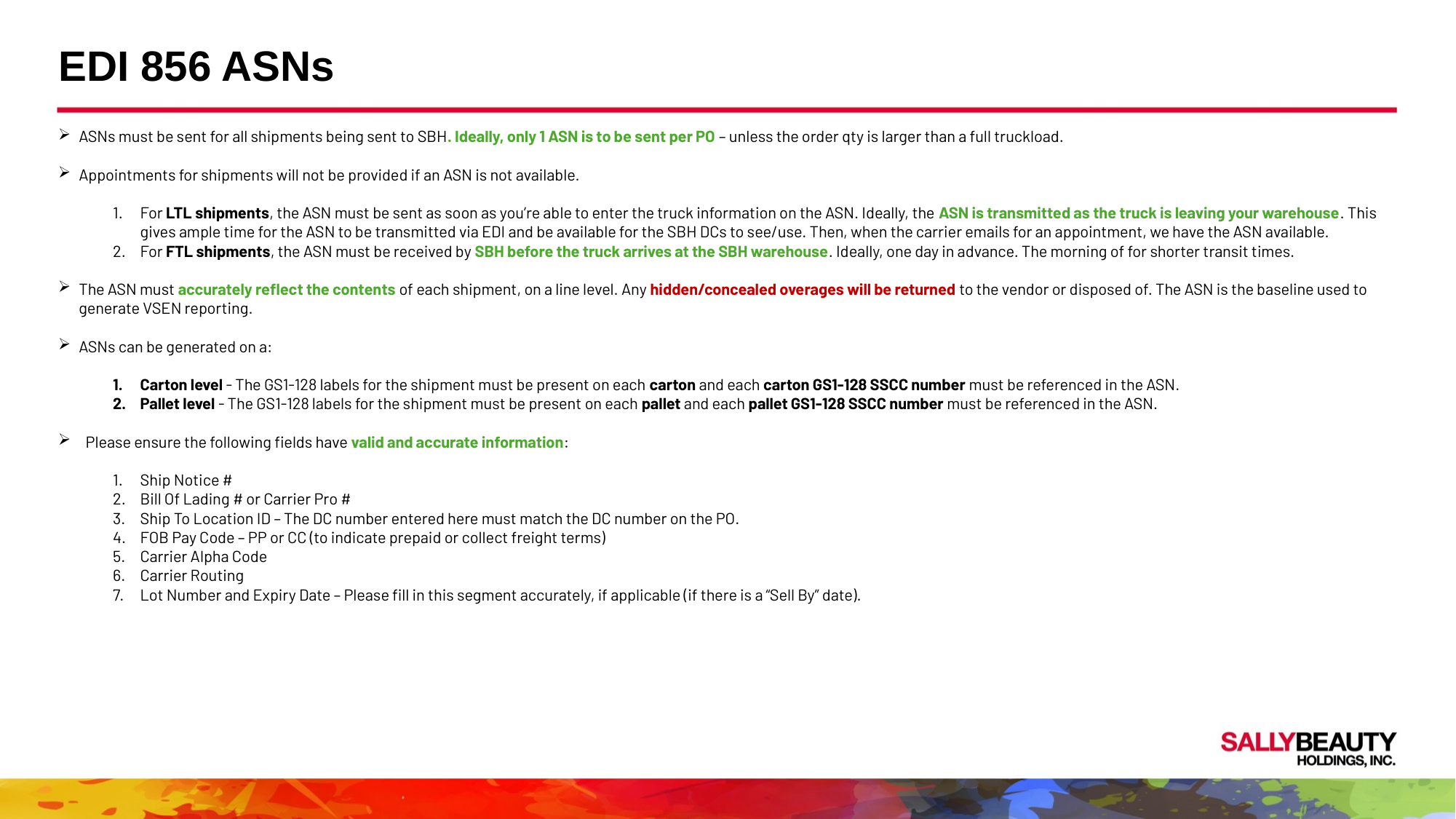

EDI 856 ASNs
ASNs must be sent for all shipments being sent to SBH. Ideally, only 1 ASN is to be sent per PO – unless the order qty is larger than a full truckload.

Appointments for shipments will not be provided if an ASN is not available.

For LTL shipments, the ASN must be sent as soon as you’re able to enter the truck information on the ASN. Ideally, the ASN is transmitted as the truck is leaving your warehouse. This gives ample time for the ASN to be transmitted via EDI and be available for the SBH DCs to see/use. Then, when the carrier emails for an appointment, we have the ASN available.
For FTL shipments, the ASN must be received by SBH before the truck arrives at the SBH warehouse. Ideally, one day in advance. The morning of for shorter transit times.

The ASN must accurately reflect the contents of each shipment, on a line level. Any hidden/concealed overages will be returned to the vendor or disposed of. The ASN is the baseline used to generate VSEN reporting.

ASNs can be generated on a:

Carton level - The GS1-128 labels for the shipment must be present on each carton and each carton GS1-128 SSCC number must be referenced in the ASN.
Pallet level - The GS1-128 labels for the shipment must be present on each pallet and each pallet GS1-128 SSCC number must be referenced in the ASN.

Please ensure the following fields have valid and accurate information:

Ship Notice #
Bill Of Lading # or Carrier Pro #
Ship To Location ID – The DC number entered here must match the DC number on the PO.
FOB Pay Code – PP or CC (to indicate prepaid or collect freight terms)
Carrier Alpha Code
Carrier Routing
Lot Number and Expiry Date – Please fill in this segment accurately, if applicable (if there is a “Sell By” date).